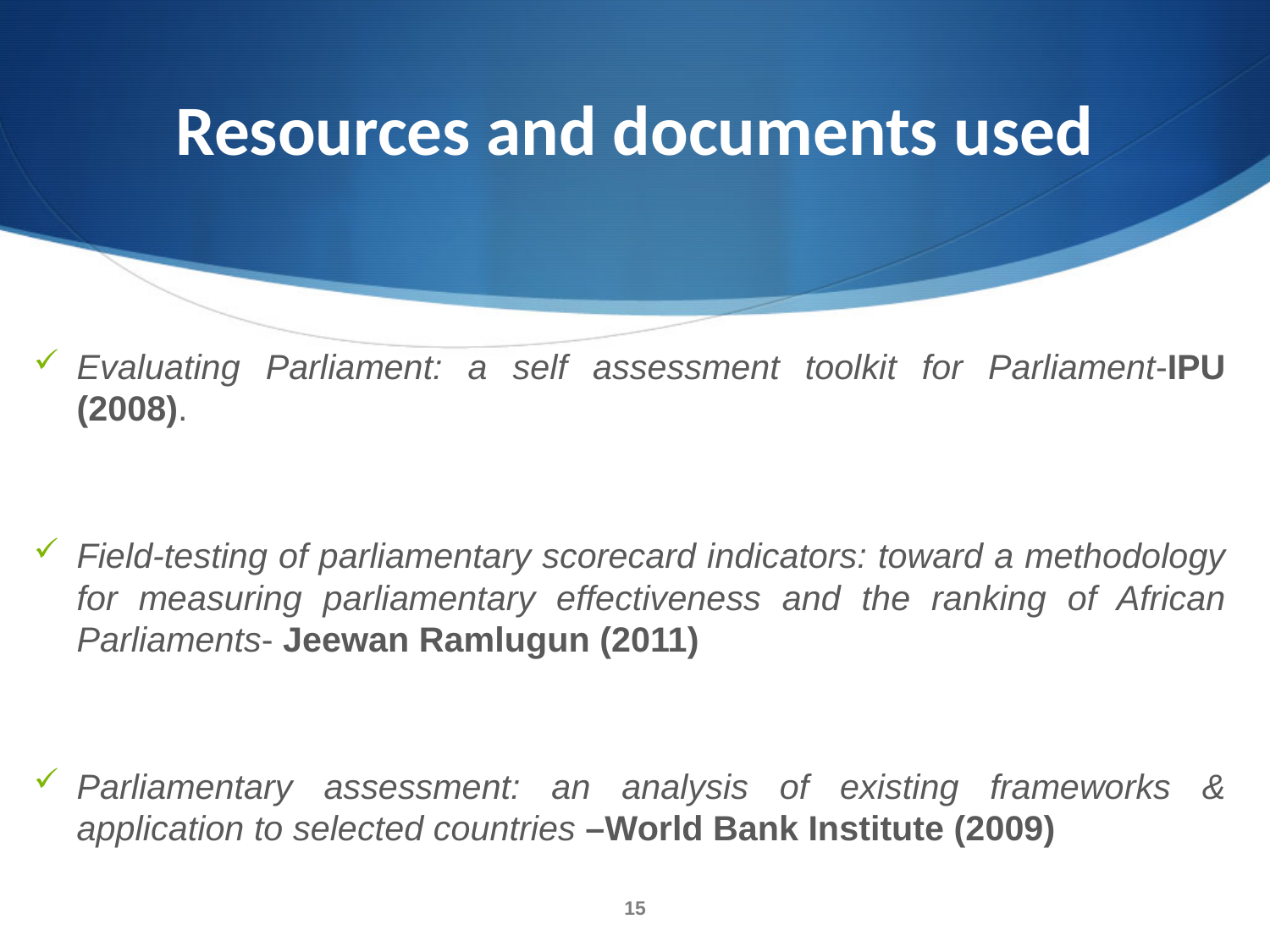

# Resources and documents used
Evaluating Parliament: a self assessment toolkit for Parliament-IPU (2008).

Field-testing of parliamentary scorecard indicators: toward a methodology for measuring parliamentary effectiveness and the ranking of African Parliaments- Jeewan Ramlugun (2011)

Parliamentary assessment: an analysis of existing frameworks & application to selected countries –World Bank Institute (2009)

15